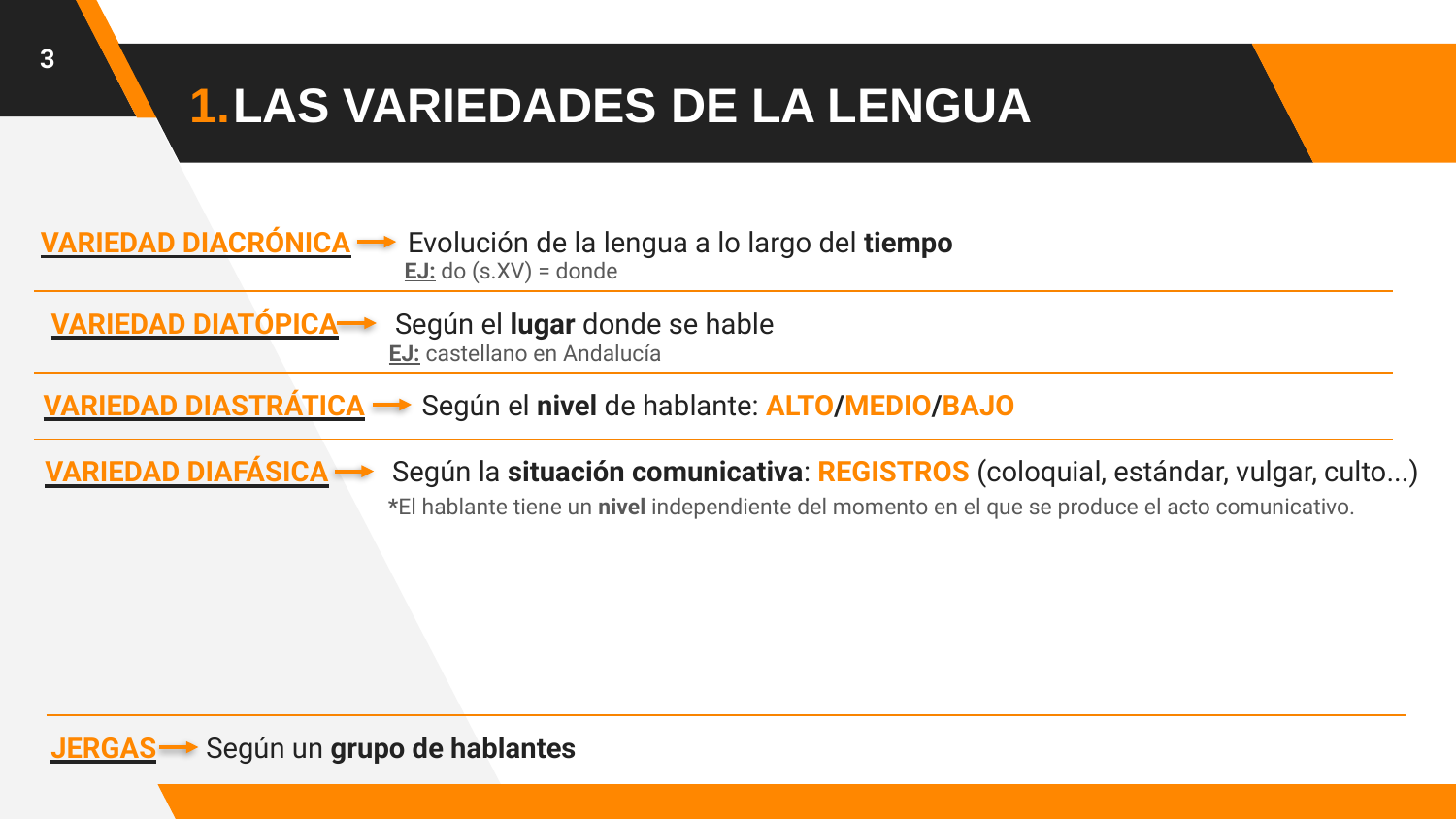

3
# LAS VARIEDADES DE LA LENGUA
VARIEDAD DIACRÓNICA        Evolución de la lengua a lo largo del tiempo
EJ: do (s.XV) = donde
VARIEDAD DIATÓPICA        Según el lugar donde se hable
EJ: castellano en Andalucía
VARIEDAD DIASTRÁTICA        Según el nivel de hablante: ALTO/MEDIO/BAJO
VARIEDAD DIAFÁSICA         Según la situación comunicativa: REGISTROS (coloquial, estándar, vulgar, culto...)
*El hablante tiene un nivel independiente del momento en el que se produce el acto comunicativo.
JERGAS       Según un grupo de hablantes